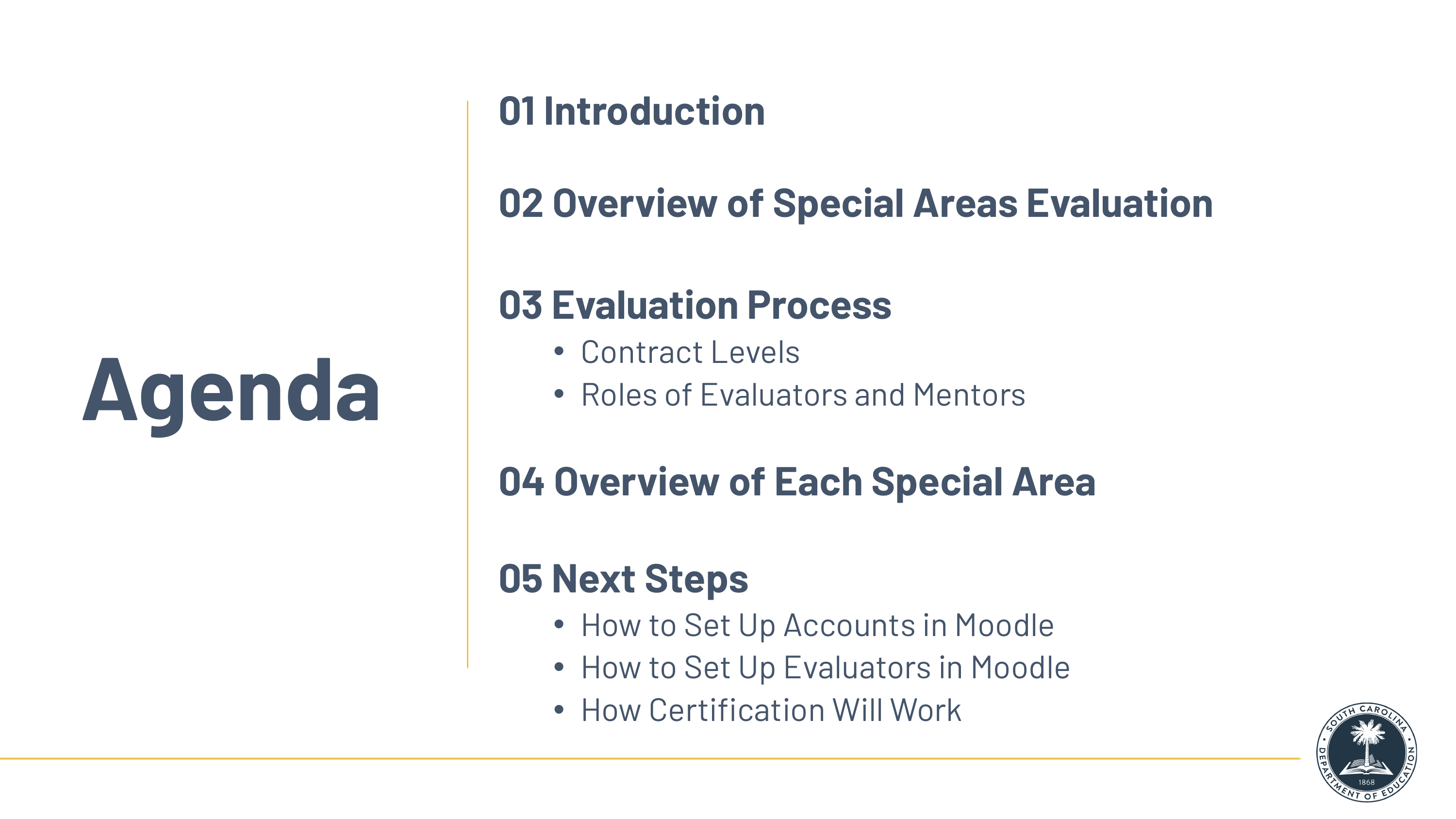

01 Introduction

02 Overview of Special Areas Evaluation

03 Evaluation Process
Contract Levels
Roles of Evaluators and Mentors

04 Overview of Each Special Area

05 Next Steps
How to Set Up Accounts in Moodle
How to Set Up Evaluators in Moodle
How Certification Will Work
# Agenda